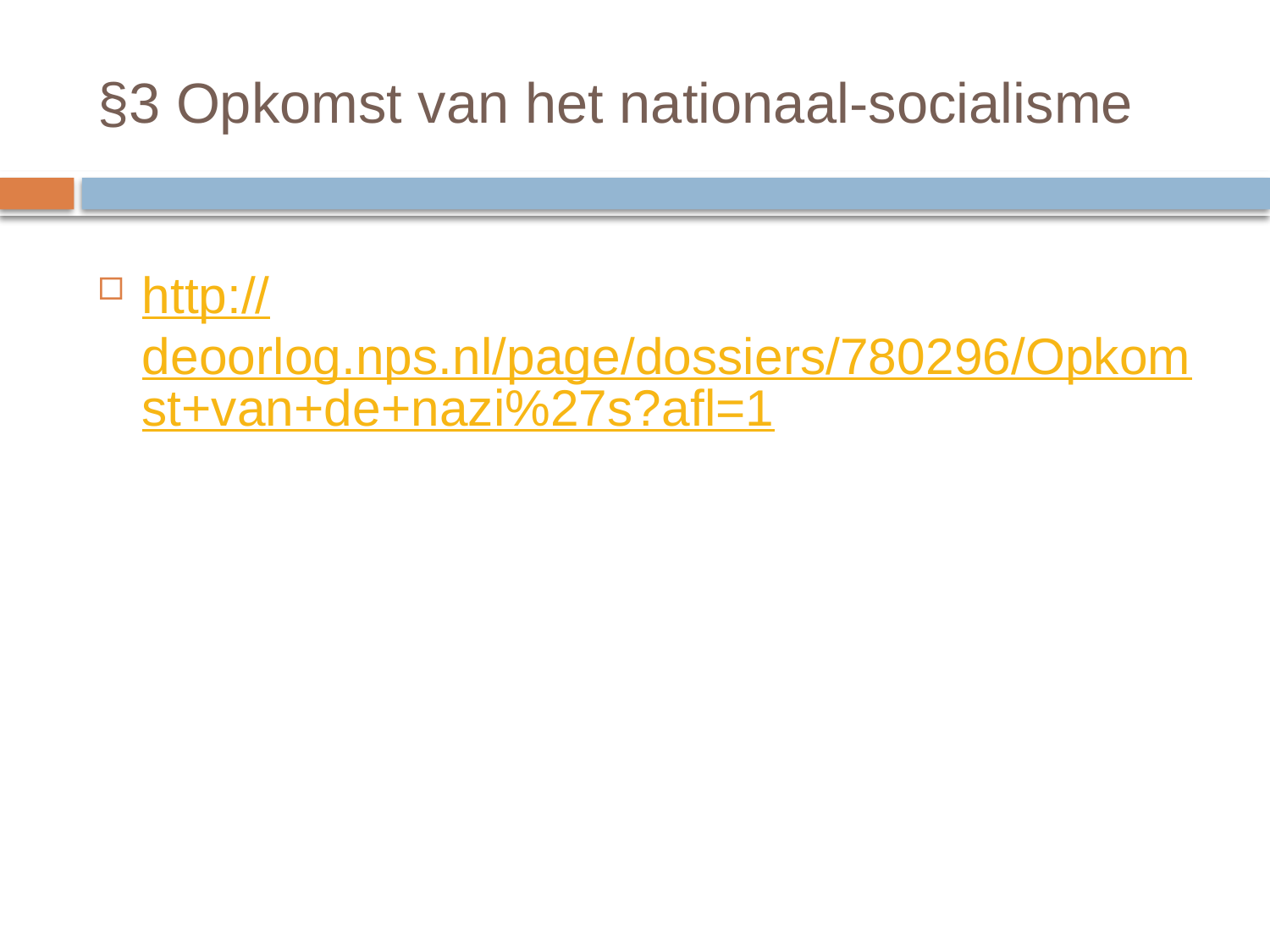

# §3 Opkomst van het nationaal-socialisme
http://deoorlog.nps.nl/page/dossiers/780296/Opkomst+van+de+nazi%27s?afl=1